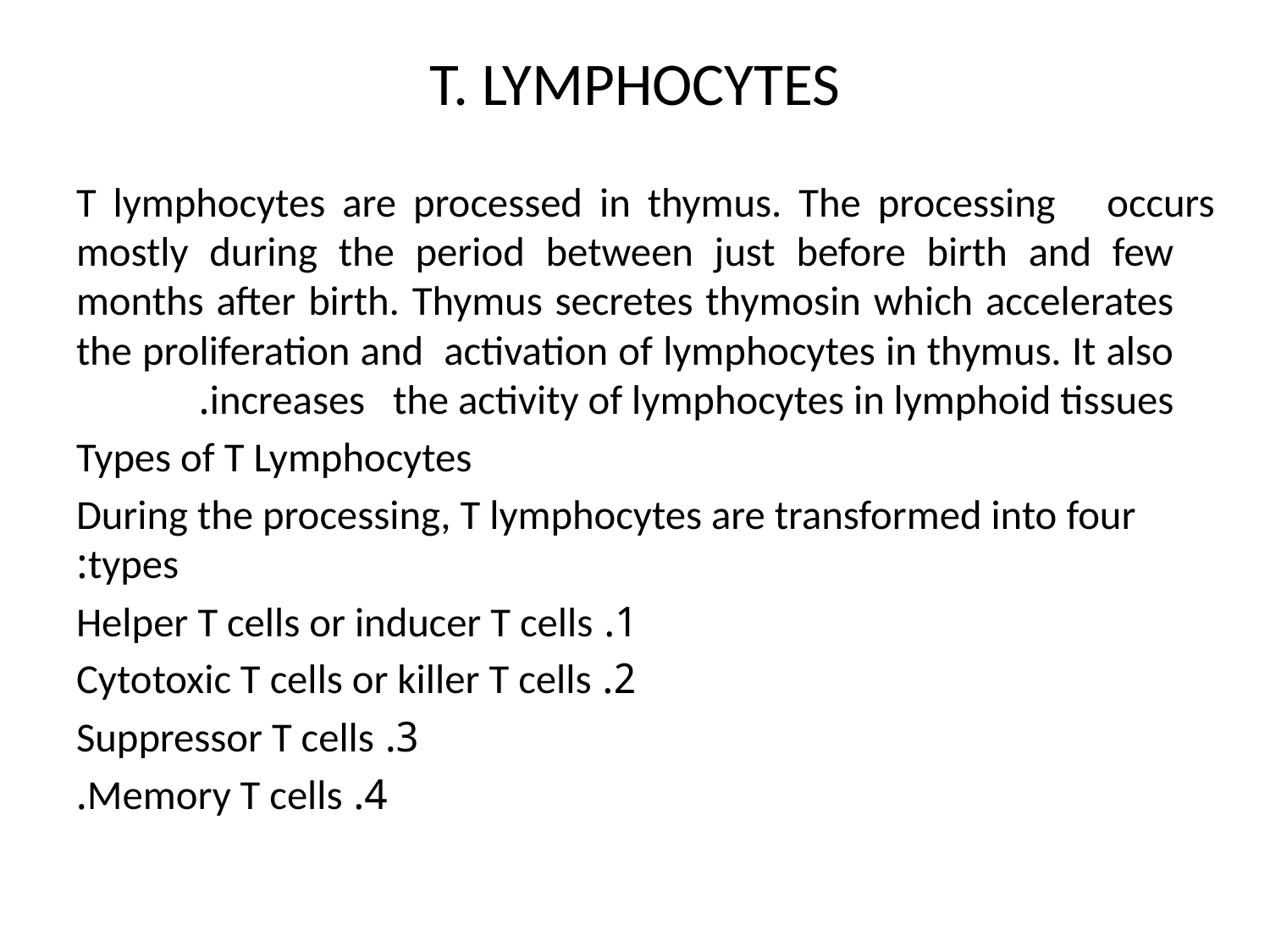

# T. LYMPHOCYTES
T lymphocytes are processed in thymus. The processing   occurs mostly during the period between just before birth and few months after birth. Thymus secretes thymosin which accelerates the proliferation and  activation of lymphocytes in thymus. It also increases   the activity of lymphocytes in lymphoid tissues.
Types of T Lymphocytes
During the processing, T lymphocytes are transformed into four types:
1. Helper T cells or inducer T cells
2. Cytotoxic T cells or killer T cells
3. Suppressor T cells
4. Memory T cells.